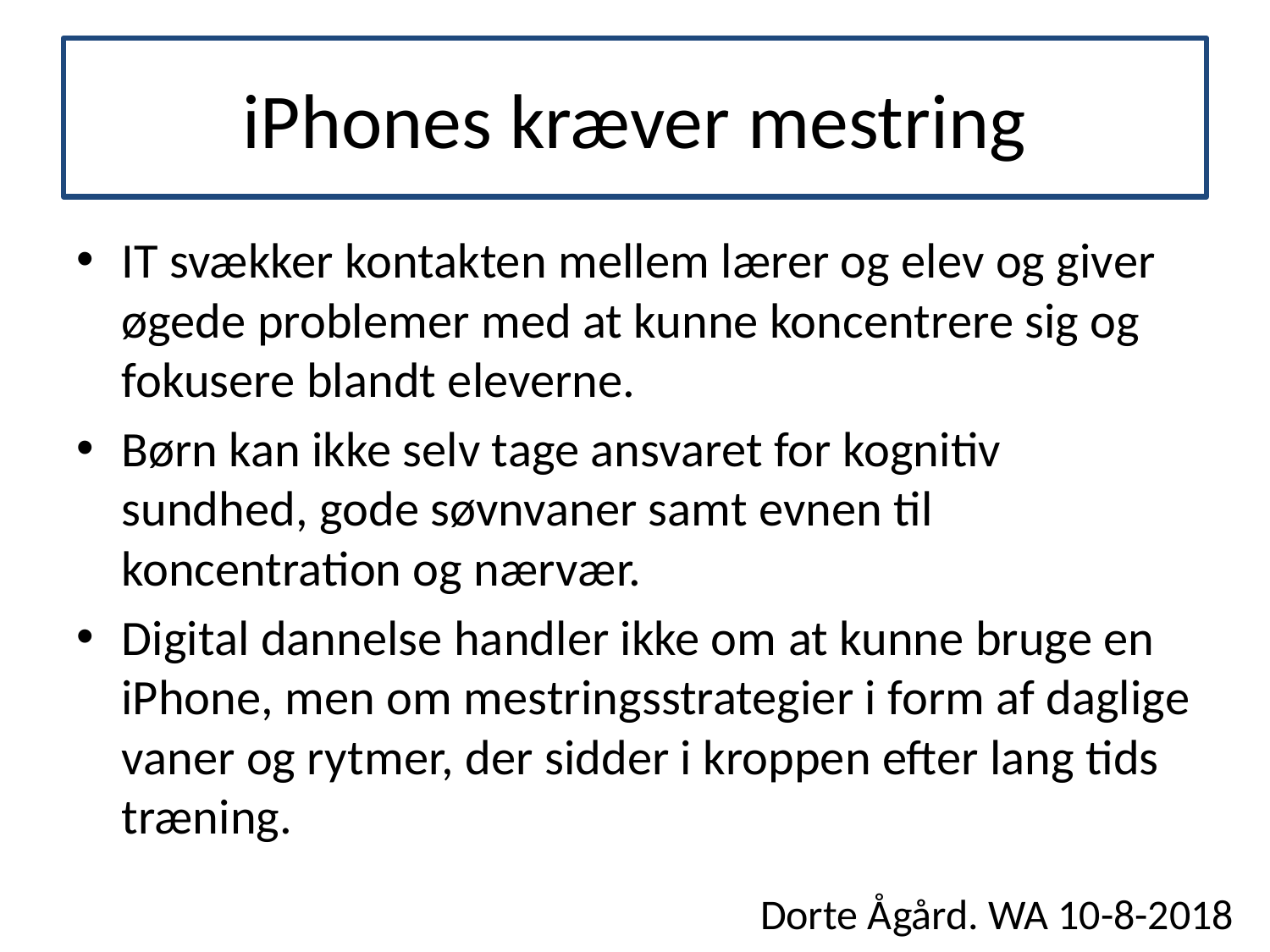

# iPhones kræver mestring
IT svækker kontakten mellem lærer og elev og giver øgede problemer med at kunne koncentrere sig og fokusere blandt eleverne.
Børn kan ikke selv tage ansvaret for kognitiv sundhed, gode søvnvaner samt evnen til koncentration og nærvær.
Digital dannelse handler ikke om at kunne bruge en iPhone, men om mestringsstrategier i form af daglige vaner og rytmer, der sidder i kroppen efter lang tids træning.
Dorte Ågård. WA 10-8-2018